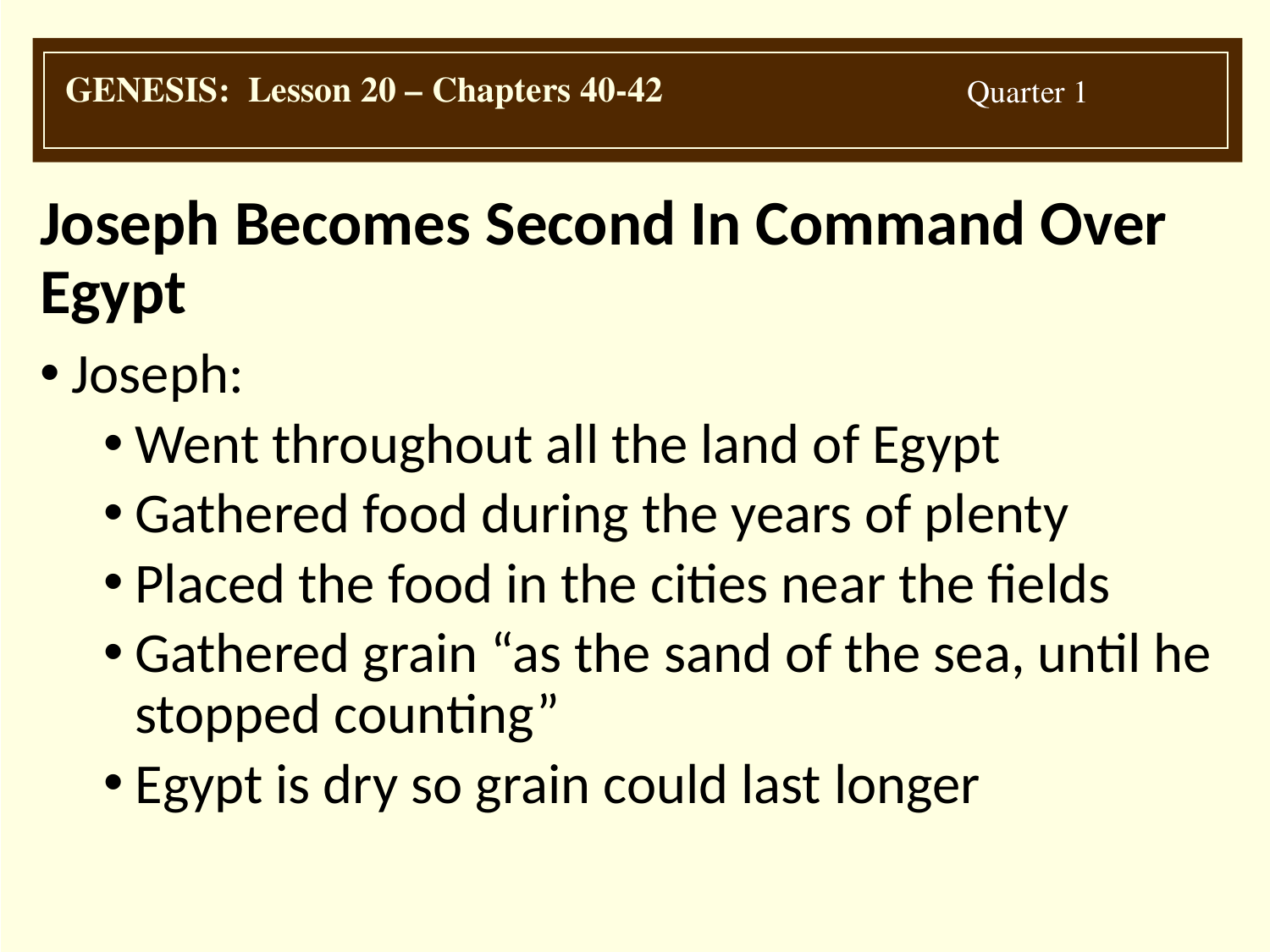

Joseph Becomes Second In Command Over Egypt
Joseph:
Went throughout all the land of Egypt
Gathered food during the years of plenty
Placed the food in the cities near the fields
Gathered grain “as the sand of the sea, until he stopped counting”
Egypt is dry so grain could last longer